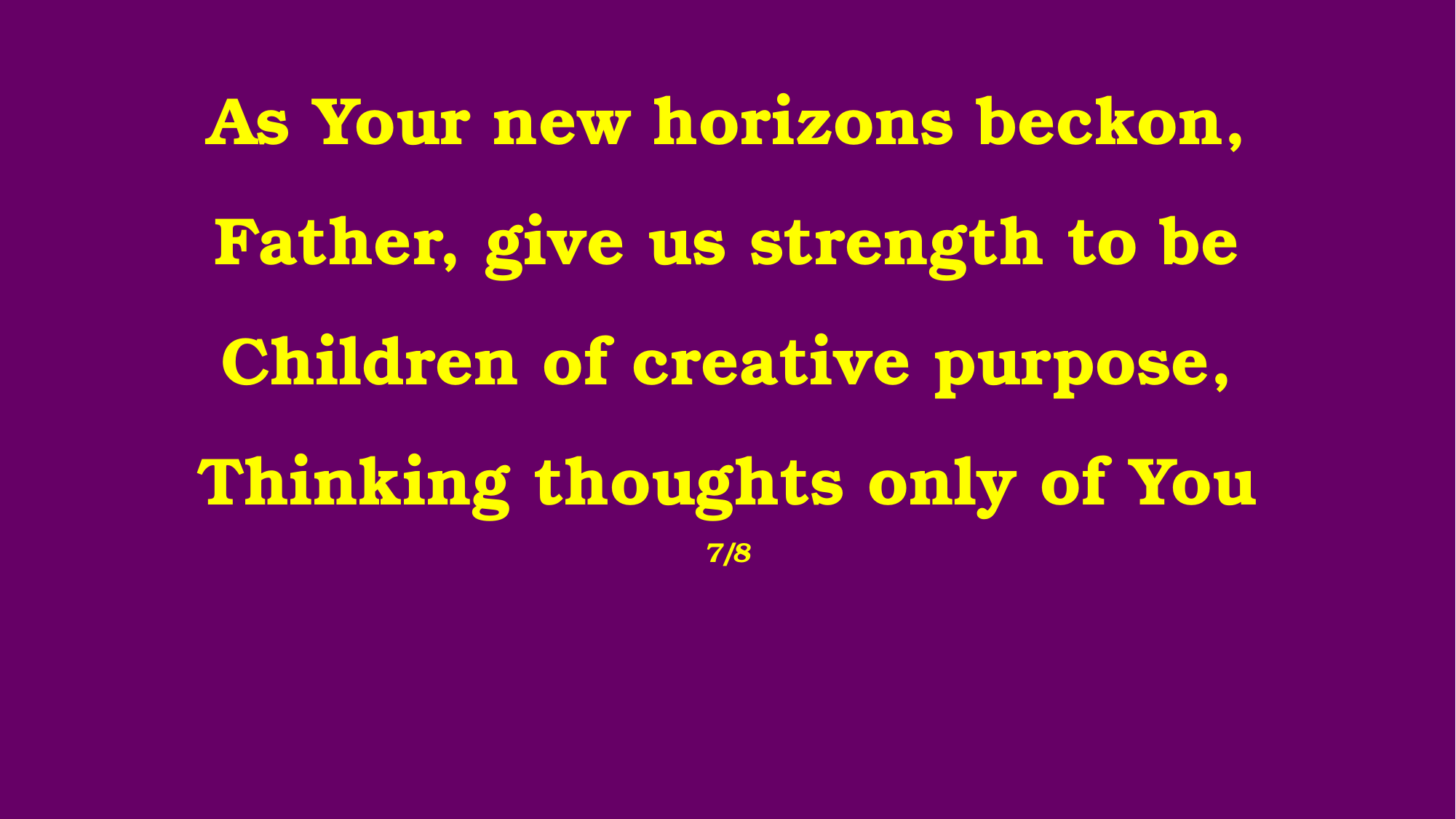

As Your new horizons beckon,
Father, give us strength to be
Children of creative purpose,
Thinking thoughts only of You
7/8